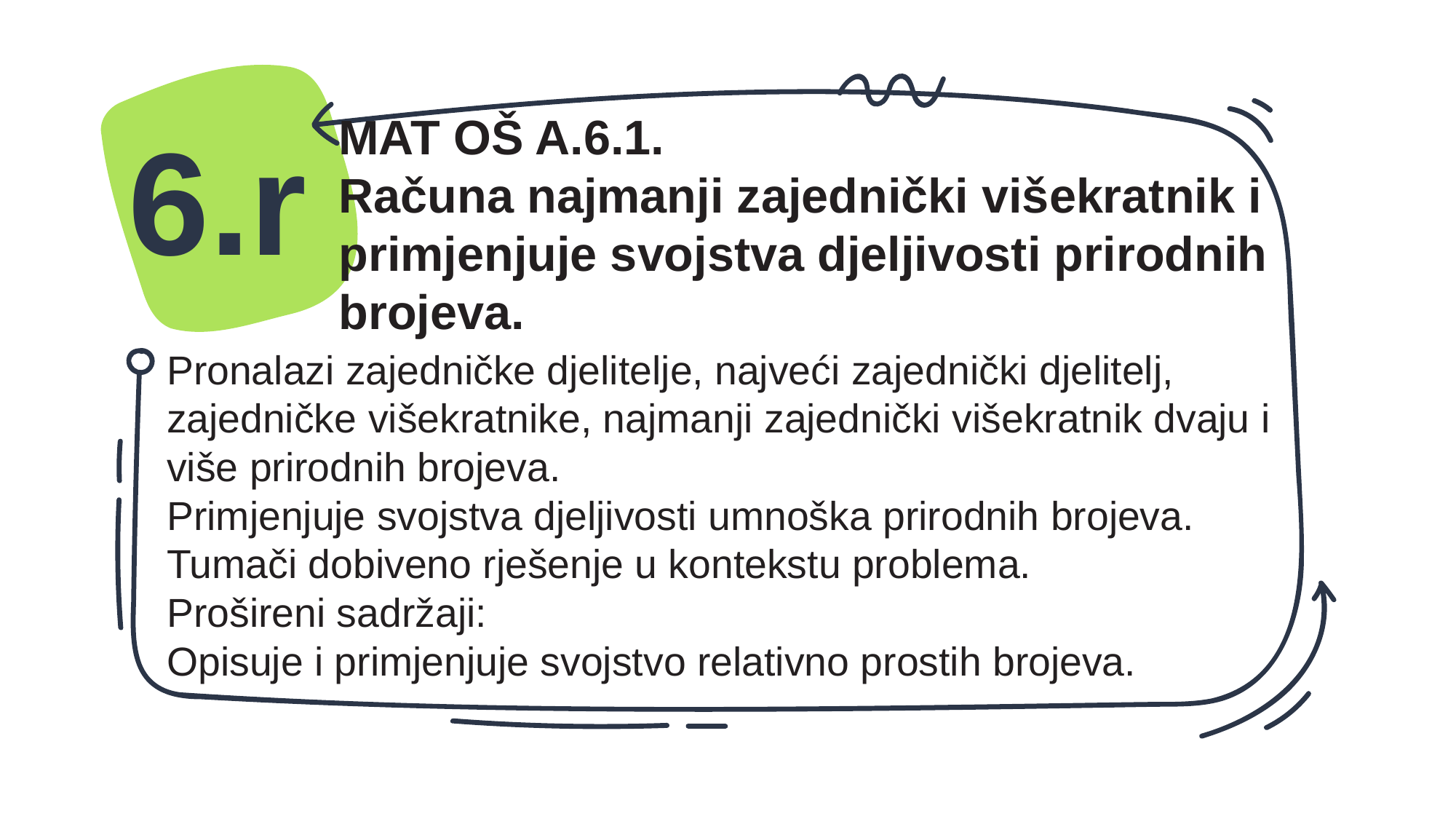

6.r
MAT OŠ A.6.1.
Računa najmanji zajednički višekratnik i primjenjuje svojstva djeljivosti prirodnih
brojeva.
Pronalazi zajedničke djelitelje, najveći zajednički djelitelj, zajedničke višekratnike, najmanji zajednički višekratnik dvaju i više prirodnih brojeva.
Primjenjuje svojstva djeljivosti umnoška prirodnih brojeva.
Tumači dobiveno rješenje u kontekstu problema.
Prošireni sadržaji:
Opisuje i primjenjuje svojstvo relativno prostih brojeva.
#